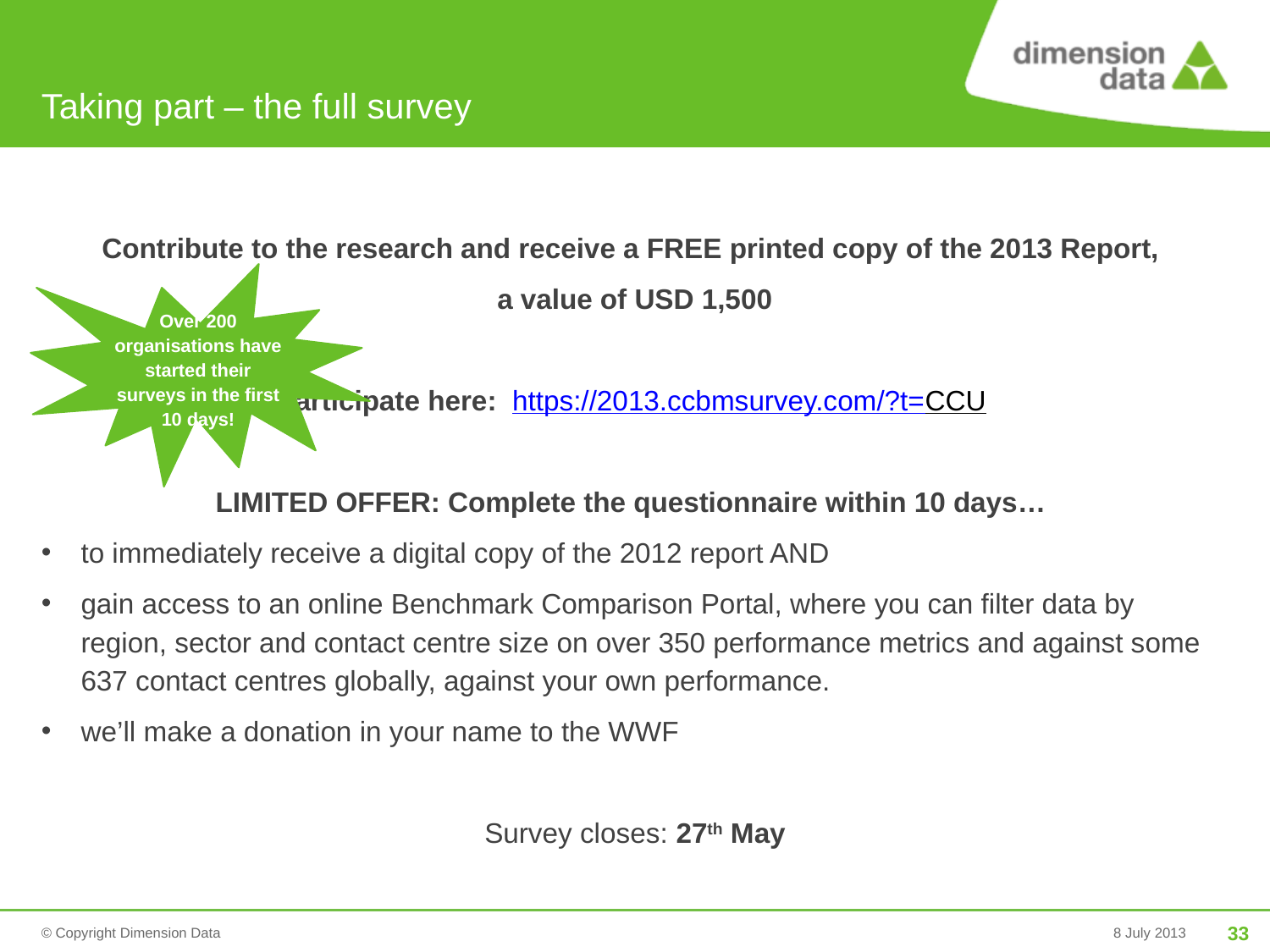

# Taking part – the full survey

Contribute to the research and receive a FREE printed copy of the 2013 Report,
a value of USD 1,500

Participate here:  https://2013.ccbmsurvey.com/?t=CCU

LIMITED OFFER: Complete the questionnaire within 10 days…
to immediately receive a digital copy of the 2012 report AND
gain access to an online Benchmark Comparison Portal, where you can filter data by region, sector and contact centre size on over 350 performance metrics and against some 637 contact centres globally, against your own performance.
we’ll make a donation in your name to the WWF

Survey closes: 27th May

Over 200 organisations have started their surveys in the first 10 days!